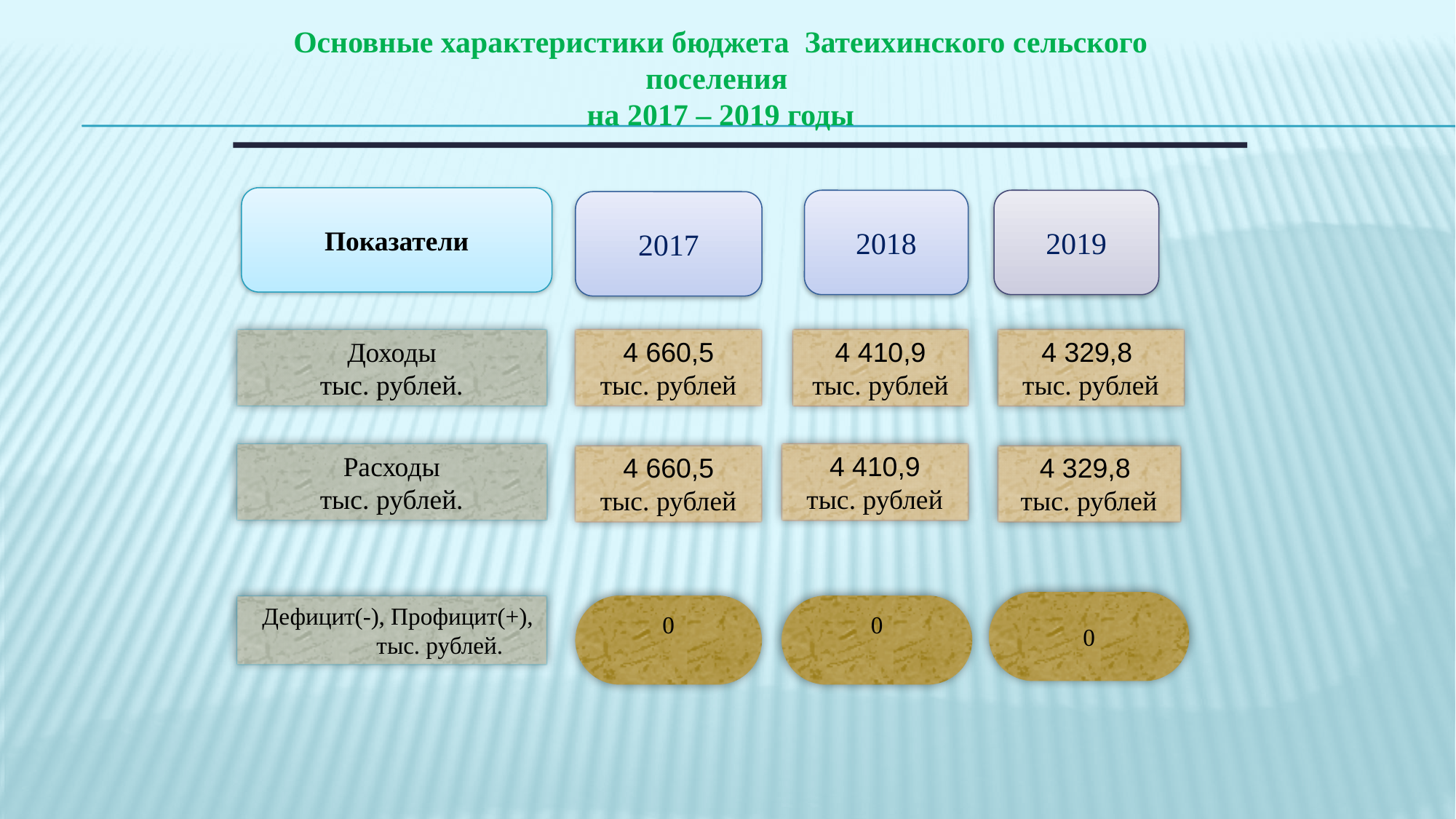

Основные характеристики бюджета  Затеихинского сельского поселения
на 2017 – 2019 годы

Показатели
2018
2019
2017
Доходы
тыс. рублей.
4 660,5
тыс. рублей
4 410,9
тыс. рублей
4 329,8
тыс. рублей
Расходы
тыс. рублей.
4 410,9
тыс. рублей
4 660,5
тыс. рублей
4 329,8
тыс. рублей
0
  Дефицит(-), Профицит(+),                 тыс. рублей.
0

0